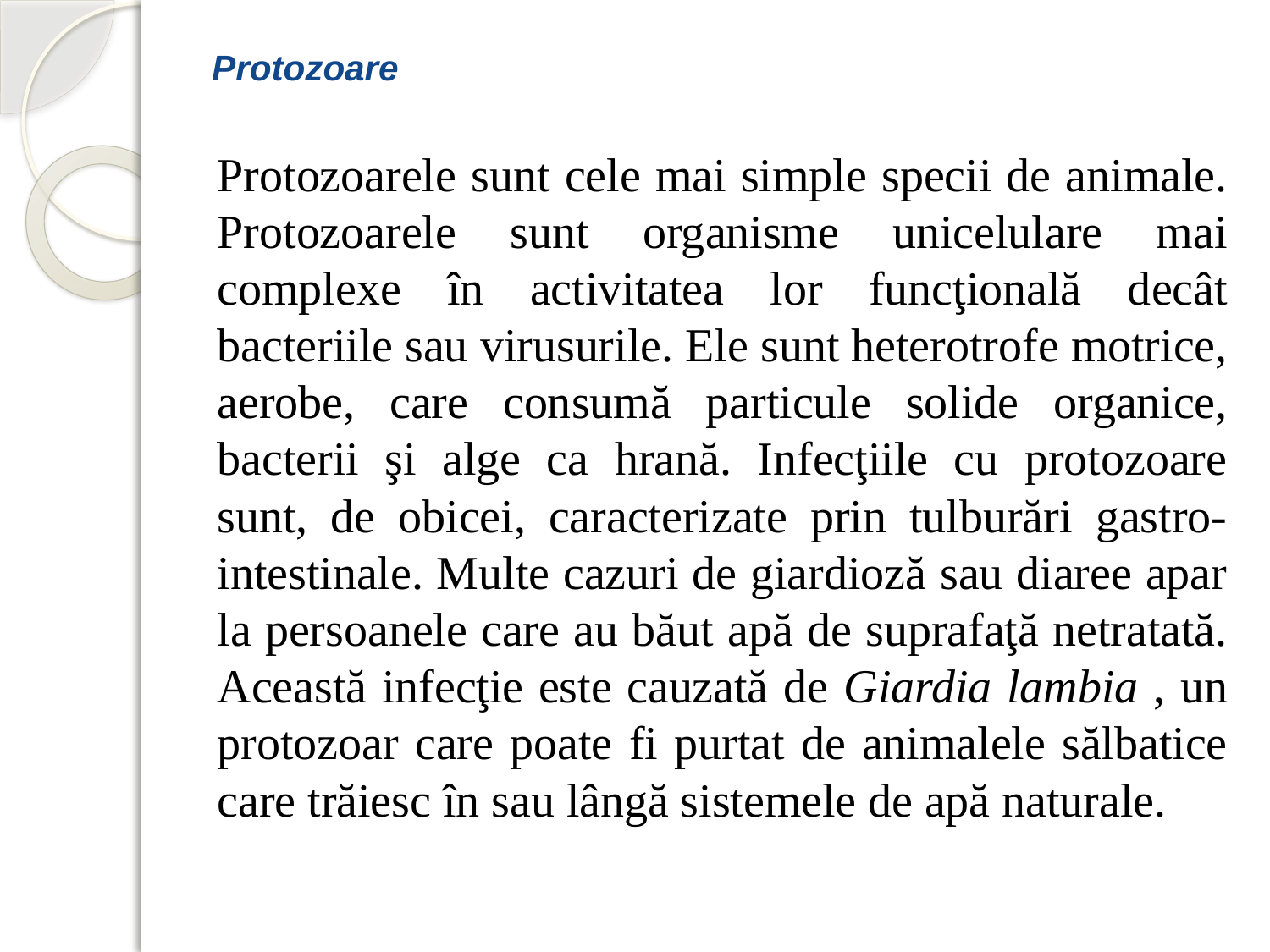

# Protozoare
		Protozoarele sunt cele mai simple specii de animale. Protozoarele sunt organisme unicelulare mai complexe în activitatea lor funcţională decât bacteriile sau virusurile. Ele sunt heterotrofe motrice, aerobe, care consumă particule solide organice, bacterii şi alge ca hrană. Infecţiile cu protozoare sunt, de obicei, caracterizate prin tulburări gastro-intestinale. Multe cazuri de giardioză sau diaree apar la persoanele care au băut apă de suprafaţă netratată. Această infecţie este cauzată de Giardia lambia , un protozoar care poate fi purtat de animalele sălbatice care trăiesc în sau lângă sistemele de apă naturale.